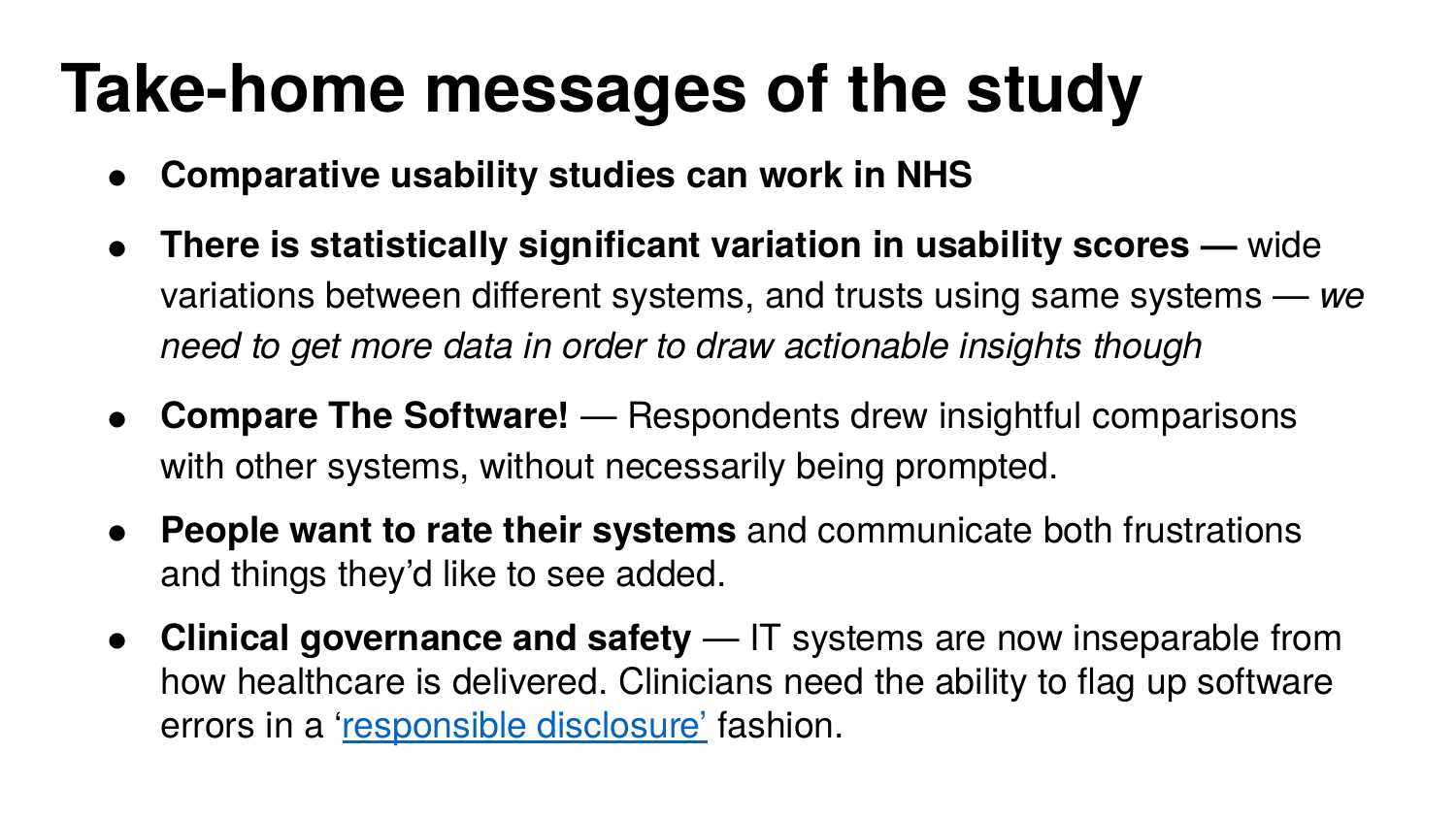

Take-home messages of the study
Comparative usability studies can work in NHS
There is statistically significant variation in usability scores — wide variations between different systems, and trusts using same systems — we need to get more data in order to draw actionable insights though
Compare The Software! — Respondents drew insightful comparisons with other systems, without necessarily being prompted.
People want to rate their systems and communicate both frustrations and things they’d like to see added.
Clinical governance and safety — IT systems are now inseparable from how healthcare is delivered. Clinicians need the ability to flag up software errors in a ‘responsible disclosure’ fashion.